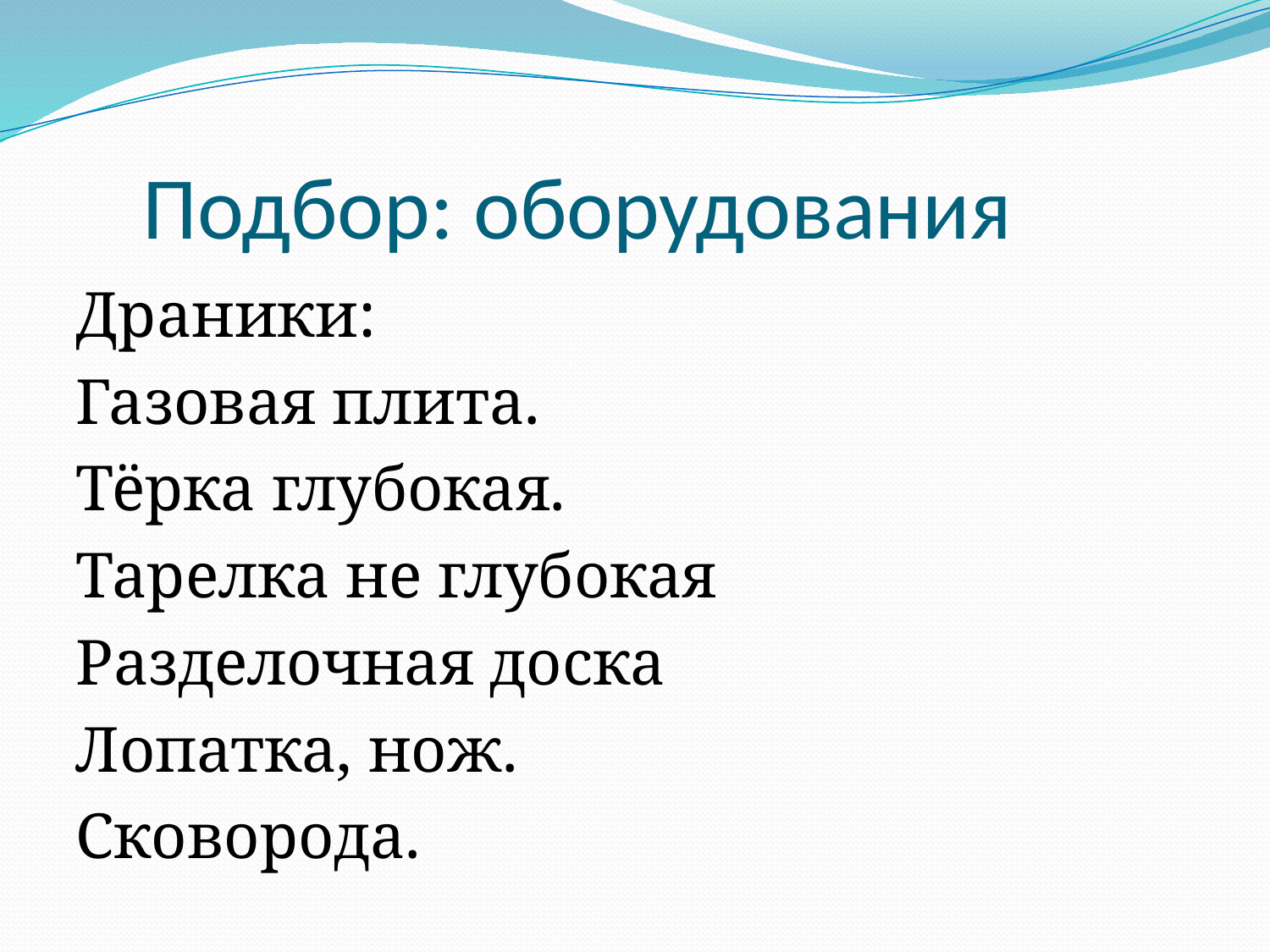

# Подбор: оборудования
Драники:
Газовая плита.
Тёрка глубокая.
Тарелка не глубокая
Разделочная доска
Лопатка, нож.
Сковорода.